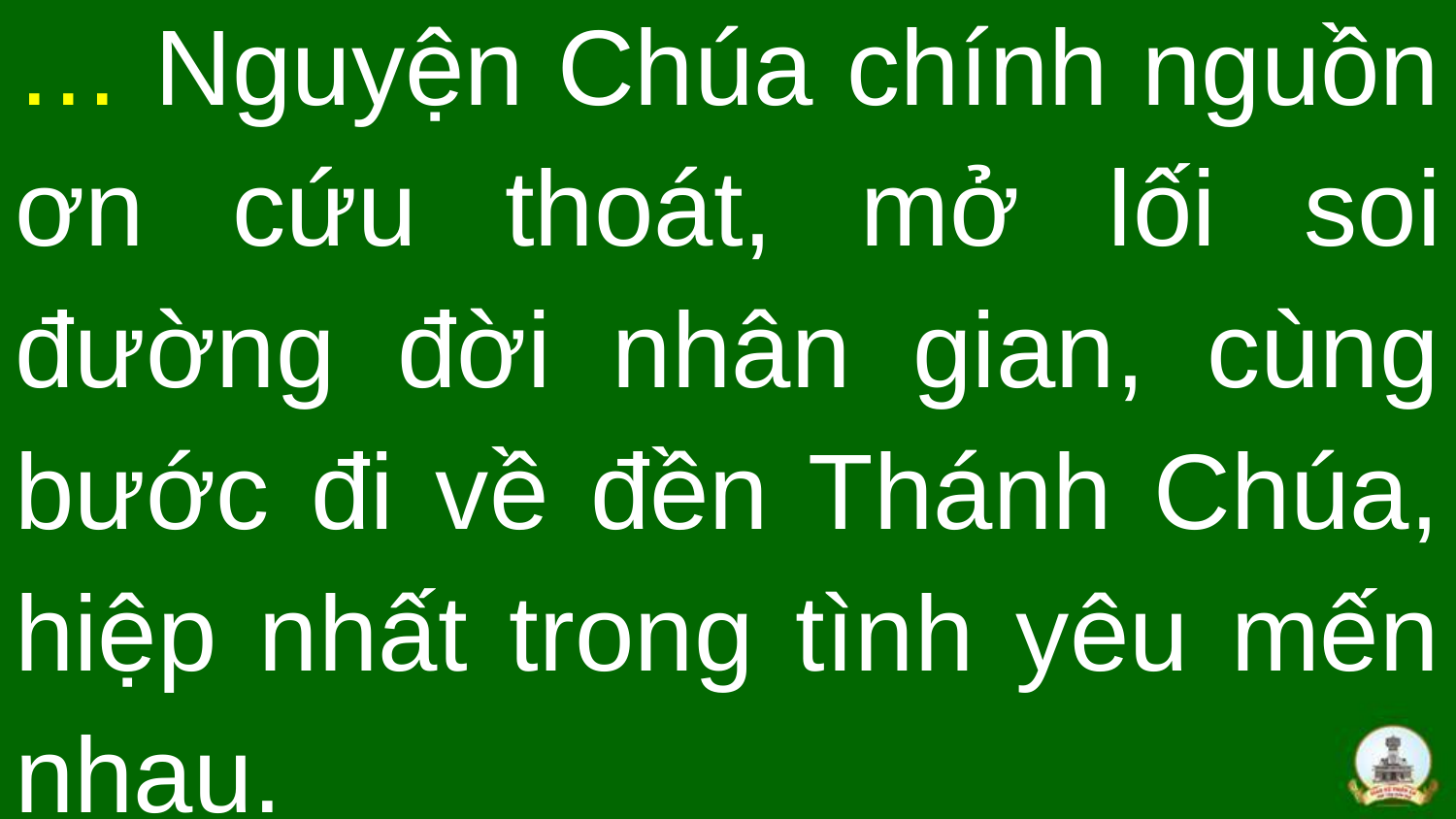

# … Nguyện Chúa chính nguồn ơn cứu thoát, mở lối soi đường đời nhân gian, cùng bước đi về đền Thánh Chúa, hiệp nhất trong tình yêu mến nhau.